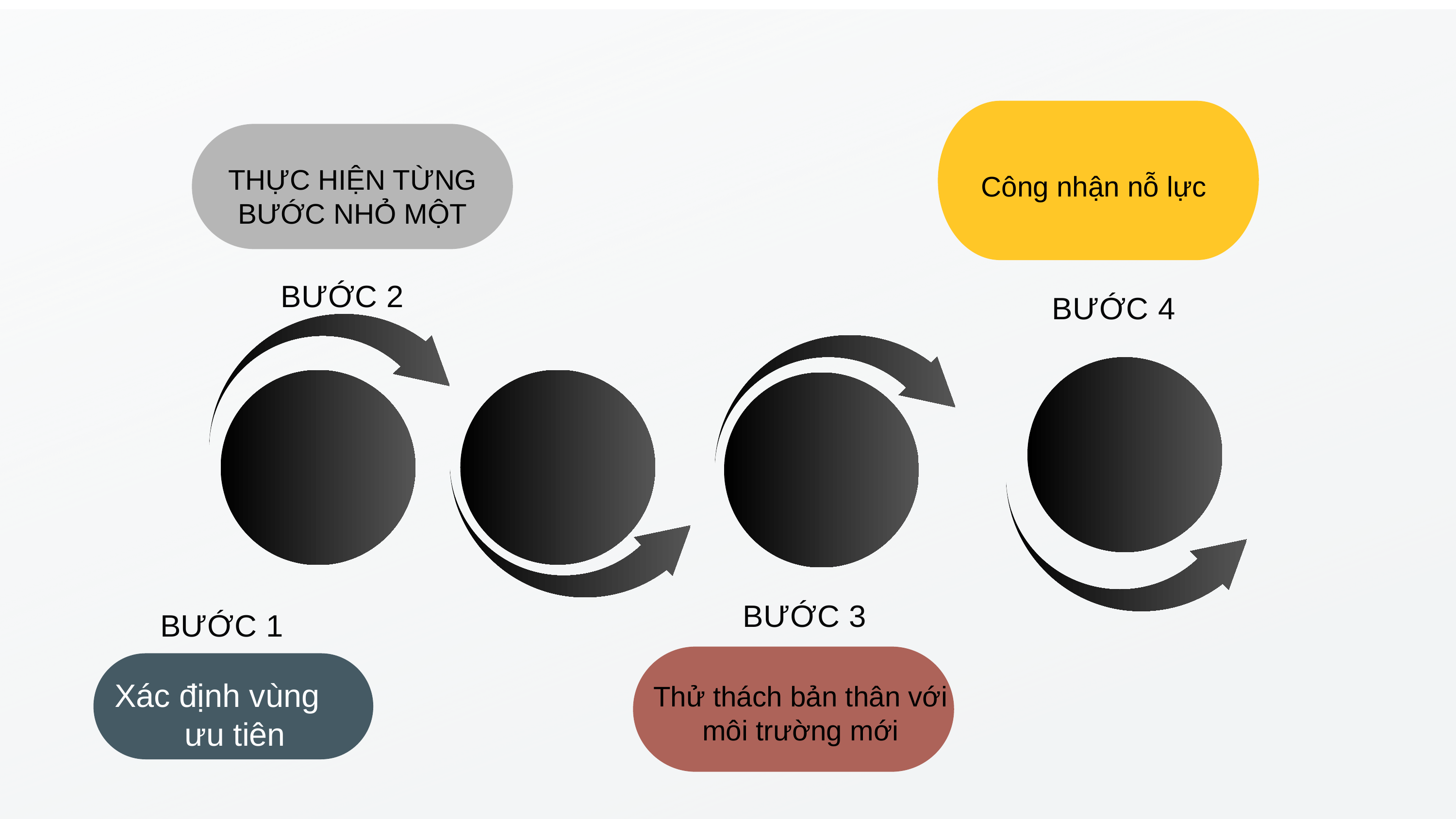

Công nhận nỗ lực

THỰC HIỆN TỪNG BƯỚC NHỎ MỘT

BƯỚC 2
BƯỚC 4

BƯỚC 3
BƯỚC 1

Xác định vùng
 ưu tiên

Thử thách bản thân với môi trường mới